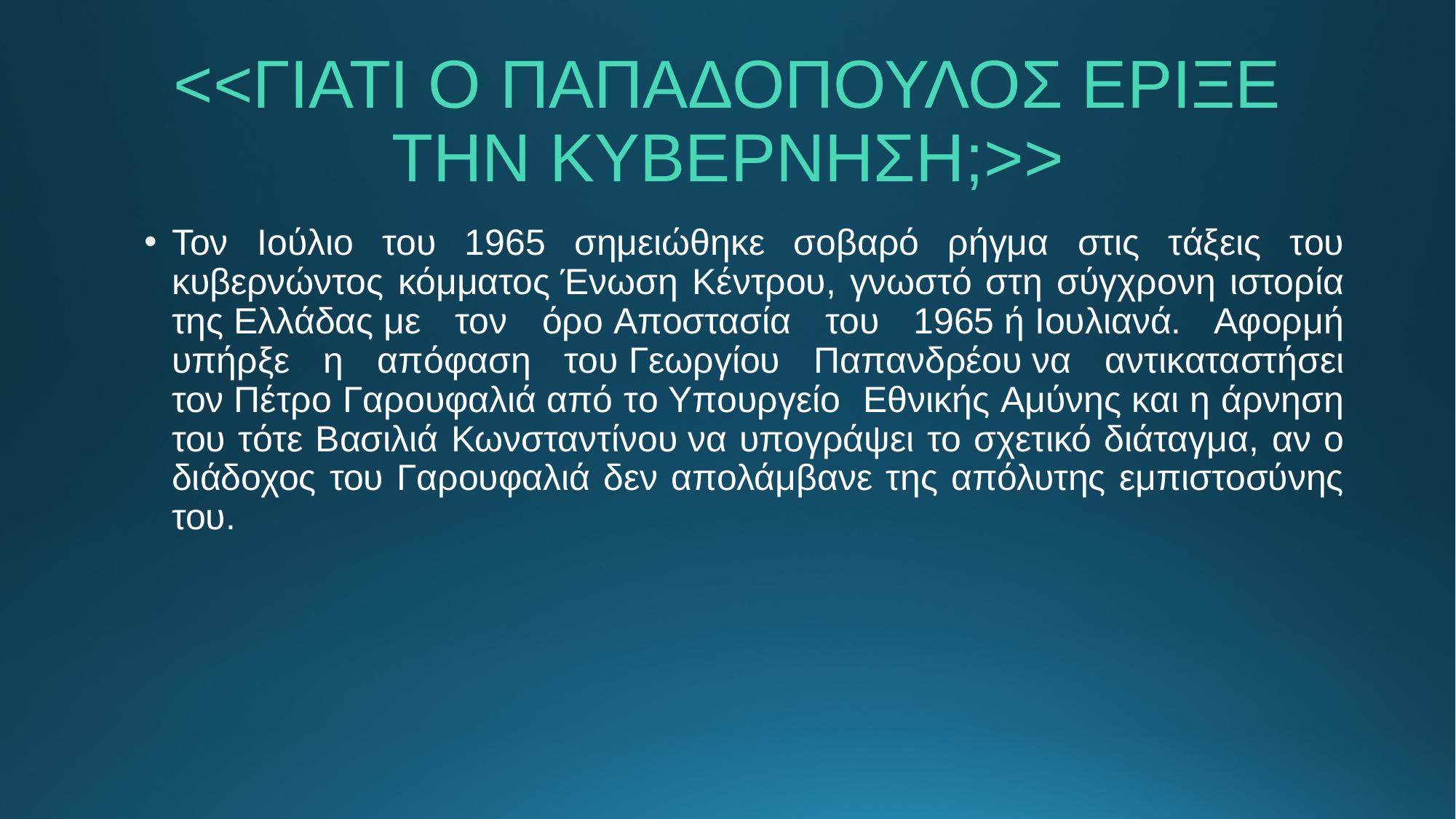

# <<ΓΙΑΤΙ Ο ΠΑΠΑΔΟΠΟΥΛΟΣ ΕΡΙΞΕ ΤΗΝ ΚΥΒΕΡΝΗΣΗ;>>
Τον Ιούλιο του 1965 σημειώθηκε σοβαρό ρήγμα στις τάξεις του κυβερνώντος κόμματος Ένωση Κέντρου, γνωστό στη σύγχρονη ιστορία της Ελλάδας με τον όρο Αποστασία του 1965 ή Ιουλιανά. Αφορμή υπήρξε η απόφαση του Γεωργίου Παπανδρέου να αντικαταστήσει τον Πέτρο Γαρουφαλιά από το Υπουργείο  Εθνικής Αμύνης και η άρνηση του τότε Βασιλιά Κωνσταντίνου να υπογράψει το σχετικό διάταγμα, αν ο διάδοχος του Γαρουφαλιά δεν απολάμβανε της απόλυτης εμπιστοσύνης του.